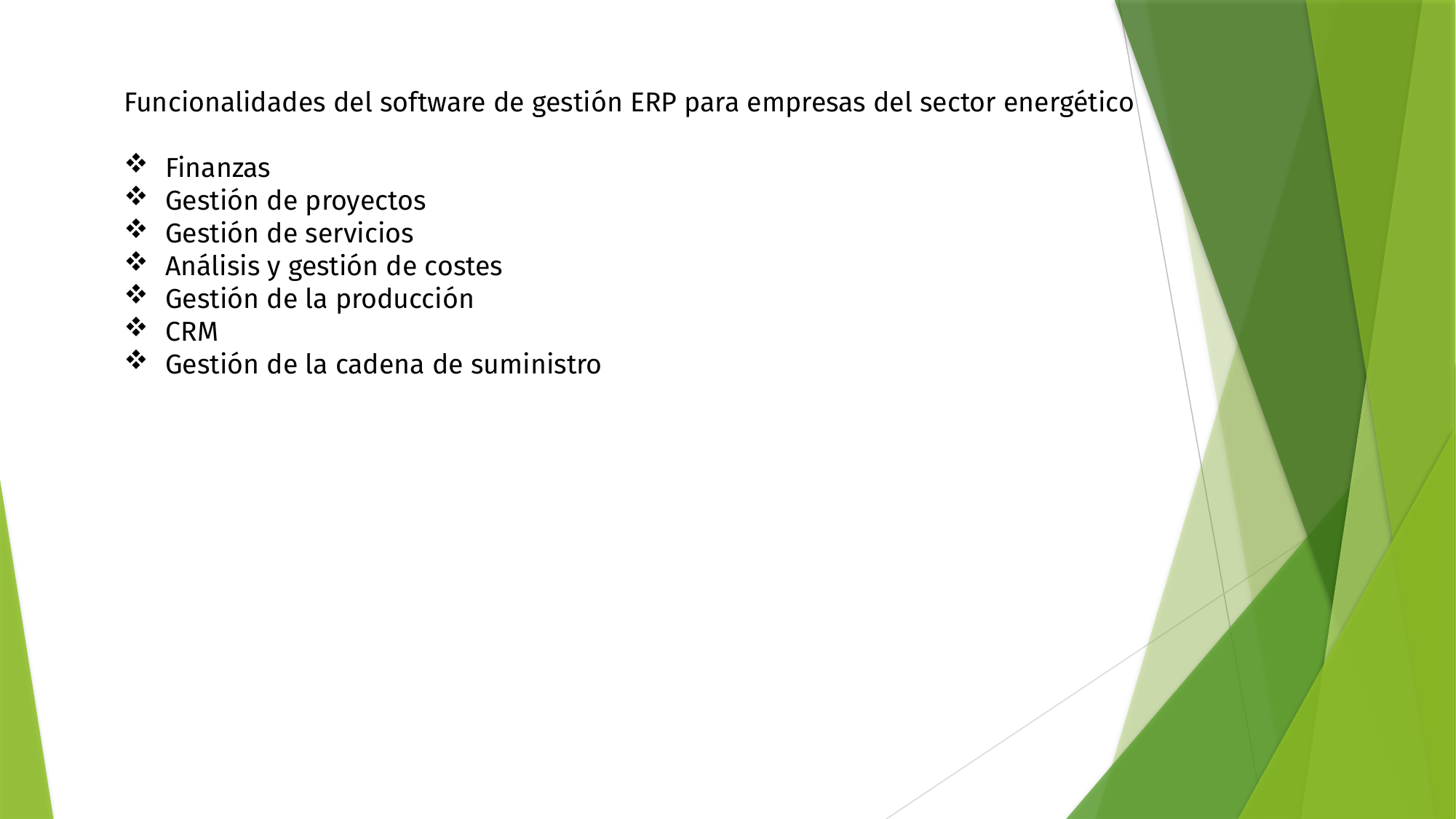

Funcionalidades del software de gestión ERP para empresas del sector energético

 Finanzas
​ Gestión de proyectos
​ Gestión de servicios
​ Análisis y gestión de costes
 Gestión de la producción
​ CRM
​ Gestión de la cadena de suministro